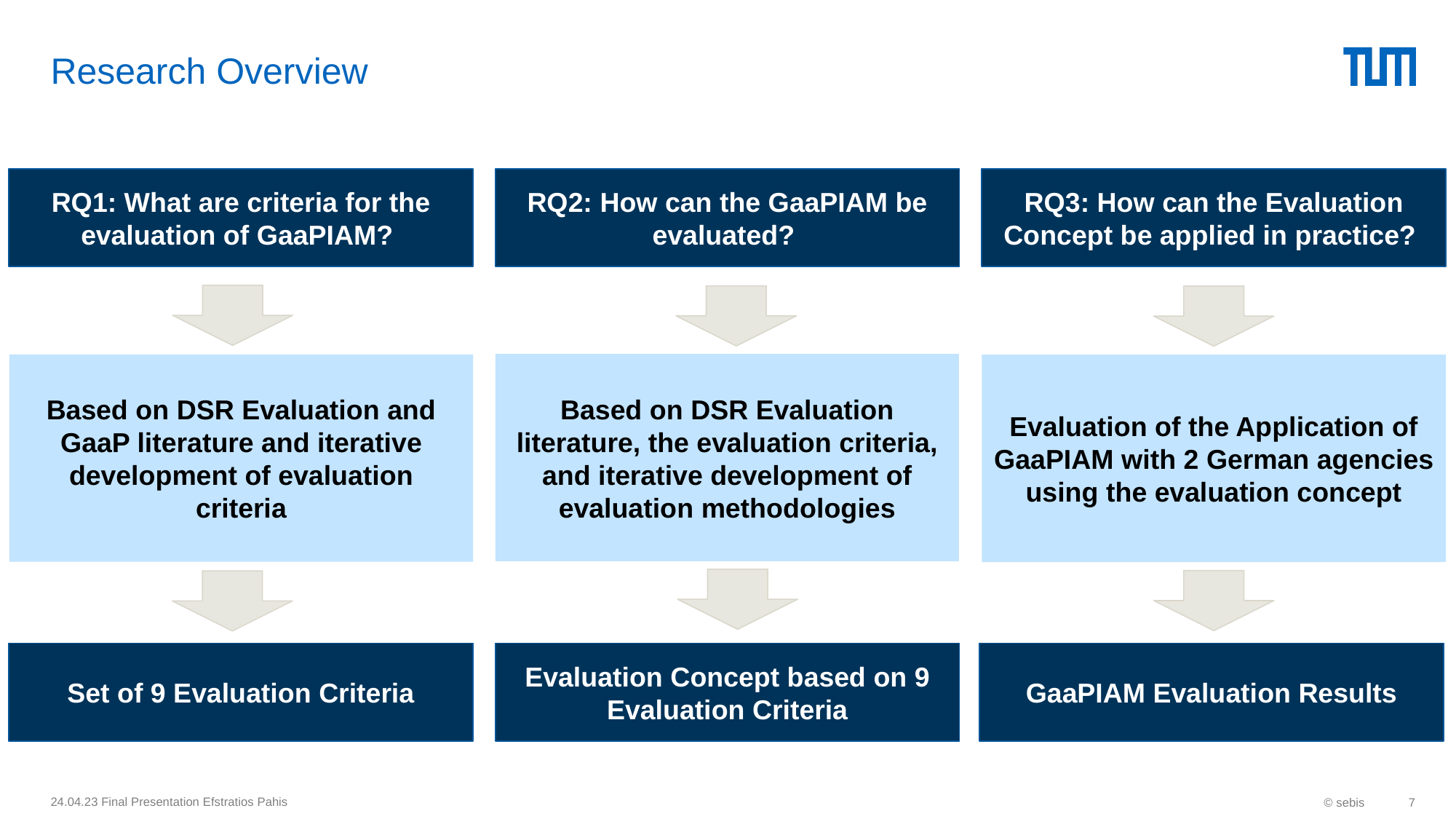

# Research Overview
RQ1: What are criteria for the evaluation of GaaPIAM?
RQ2: How can the GaaPIAM be evaluated?
RQ3: How can the Evaluation Concept be applied in practice?

Based on DSR Evaluation literature, the evaluation criteria, and iterative development of evaluation methodologies
Based on DSR Evaluation and GaaP literature and iterative development of evaluation criteria
Evaluation of the Application of GaaPIAM with 2 German agencies using the evaluation concept

Set of 9 Evaluation Criteria
Evaluation Concept based on 9 Evaluation Criteria
GaaPIAM Evaluation Results
24.04.23 Final Presentation Efstratios Pahis
© sebis
7